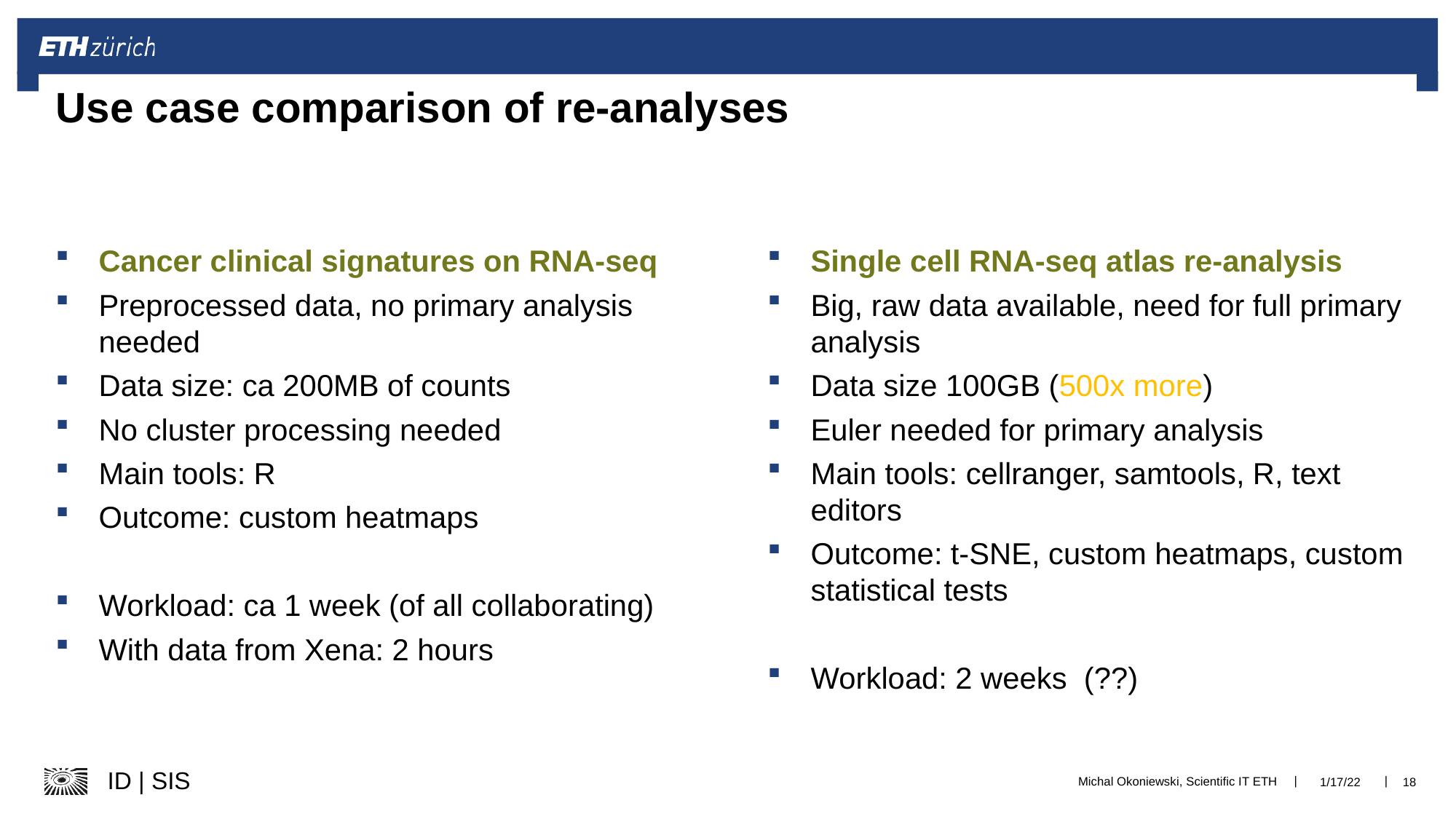

# Use case comparison of re-analyses
Cancer clinical signatures on RNA-seq
Preprocessed data, no primary analysis needed
Data size: ca 200MB of counts
No cluster processing needed
Main tools: R
Outcome: custom heatmaps

Workload: ca 1 week (of all collaborating)
With data from Xena: 2 hours
Single cell RNA-seq atlas re-analysis
Big, raw data available, need for full primary analysis
Data size 100GB (500x more)
Euler needed for primary analysis
Main tools: cellranger, samtools, R, text editors
Outcome: t-SNE, custom heatmaps, custom statistical tests

Workload: 2 weeks  (??)
Michal Okoniewski, Scientific IT ETH
1/17/22
18